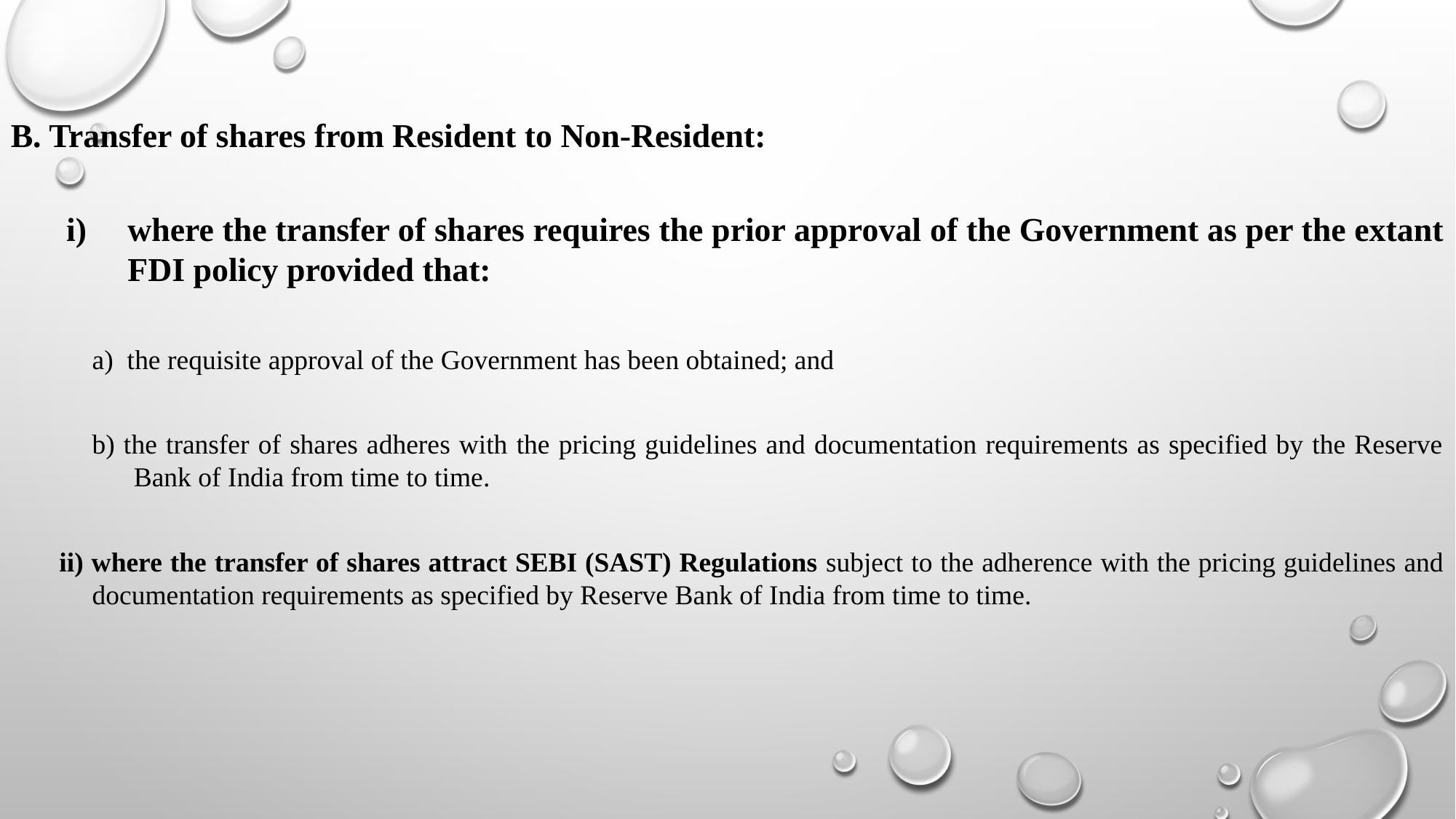

B. Transfer of shares from Resident to Non-Resident:
where the transfer of shares requires the prior approval of the Government as per the extant FDI policy provided that:
a)  the requisite approval of the Government has been obtained; and

b) the transfer of shares adheres with the pricing guidelines and documentation requirements as specified by the Reserve Bank of India from time to time.
ii) where the transfer of shares attract SEBI (SAST) Regulations subject to the adherence with the pricing guidelines and documentation requirements as specified by Reserve Bank of India from time to time.